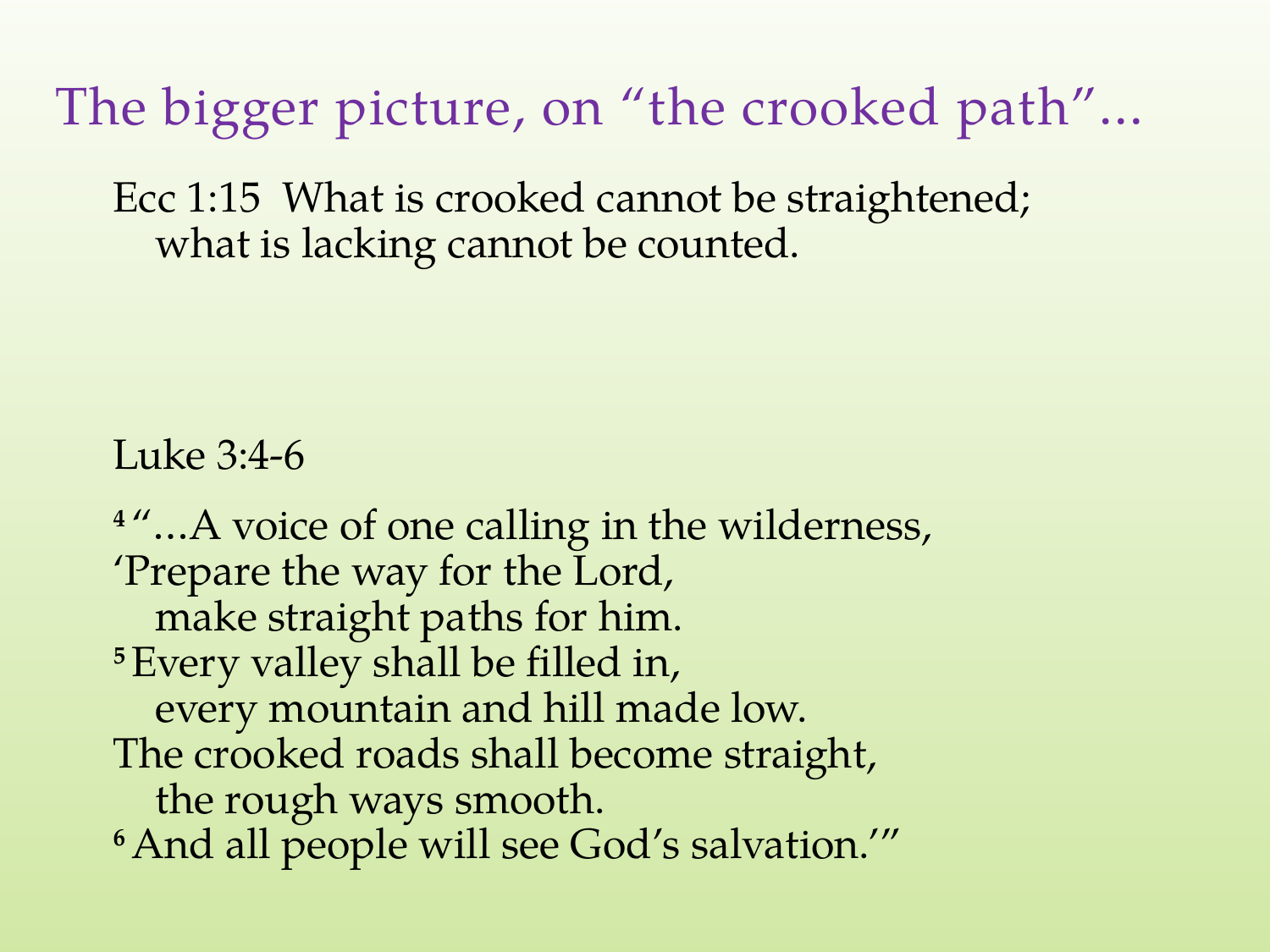

# The bigger picture, on “the crooked path”…
Ecc 1:15  What is crooked cannot be straightened;
    what is lacking cannot be counted.

Luke 3:4-6
4 “…A voice of one calling in the wilderness,
‘Prepare the way for the Lord,
    make straight paths for him.
5 Every valley shall be filled in,
    every mountain and hill made low.
The crooked roads shall become straight,
    the rough ways smooth.
6 And all people will see God’s salvation.’”